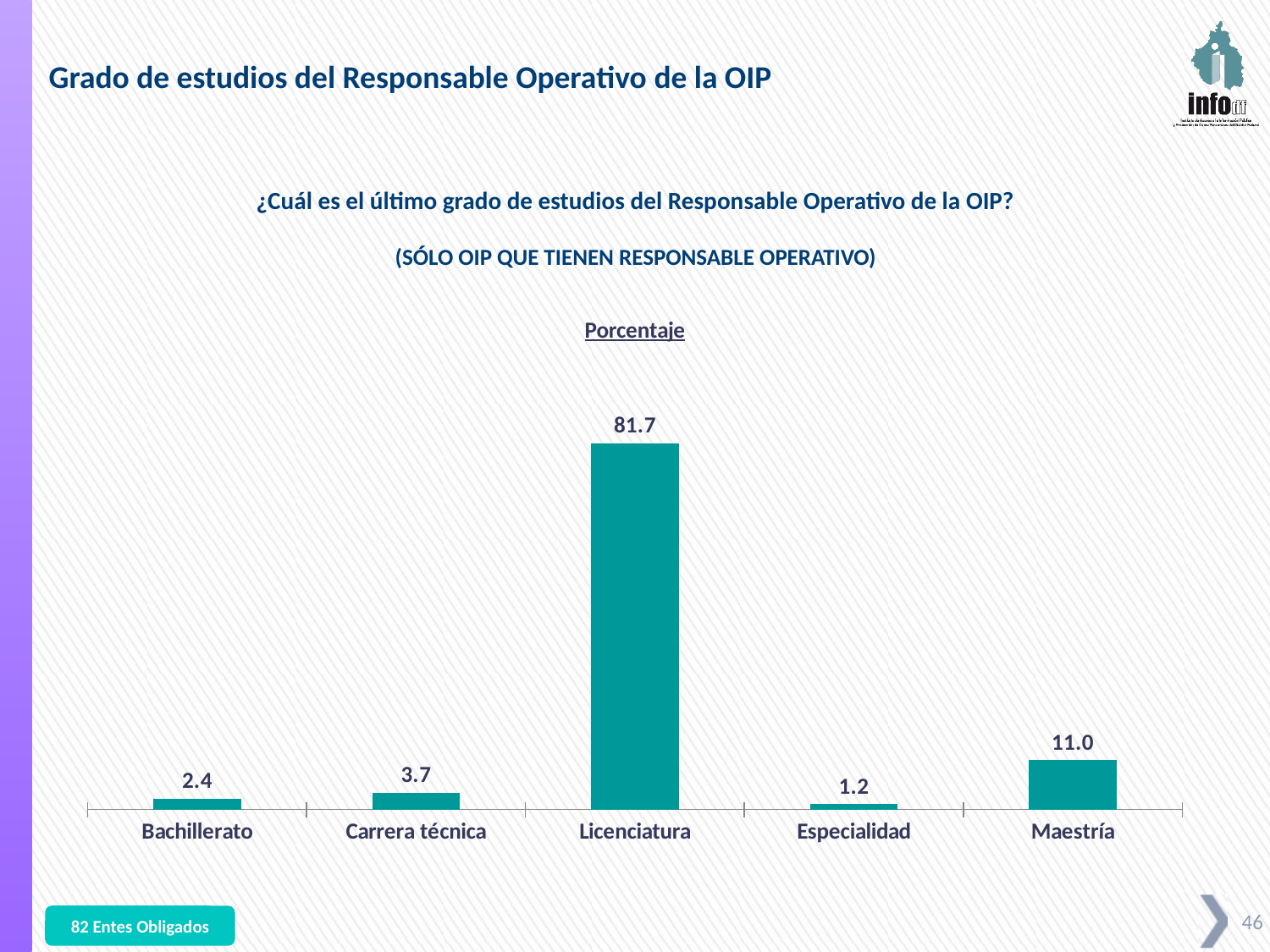

Grado de estudios del Responsable Operativo de la OIP
¿Cuál es el último grado de estudios del Responsable Operativo de la OIP?

(SÓLO OIP QUE TIENEN RESPONSABLE OPERATIVO)

### Chart:

| Category | Porcentaje |
|---|---|
| Bachillerato | 2.4 |
| Carrera técnica | 3.7 |
| Licenciatura | 81.7 |
| Especialidad | 1.1627906976744187 |
| Maestría | 11.0 |
82 Entes Obligados